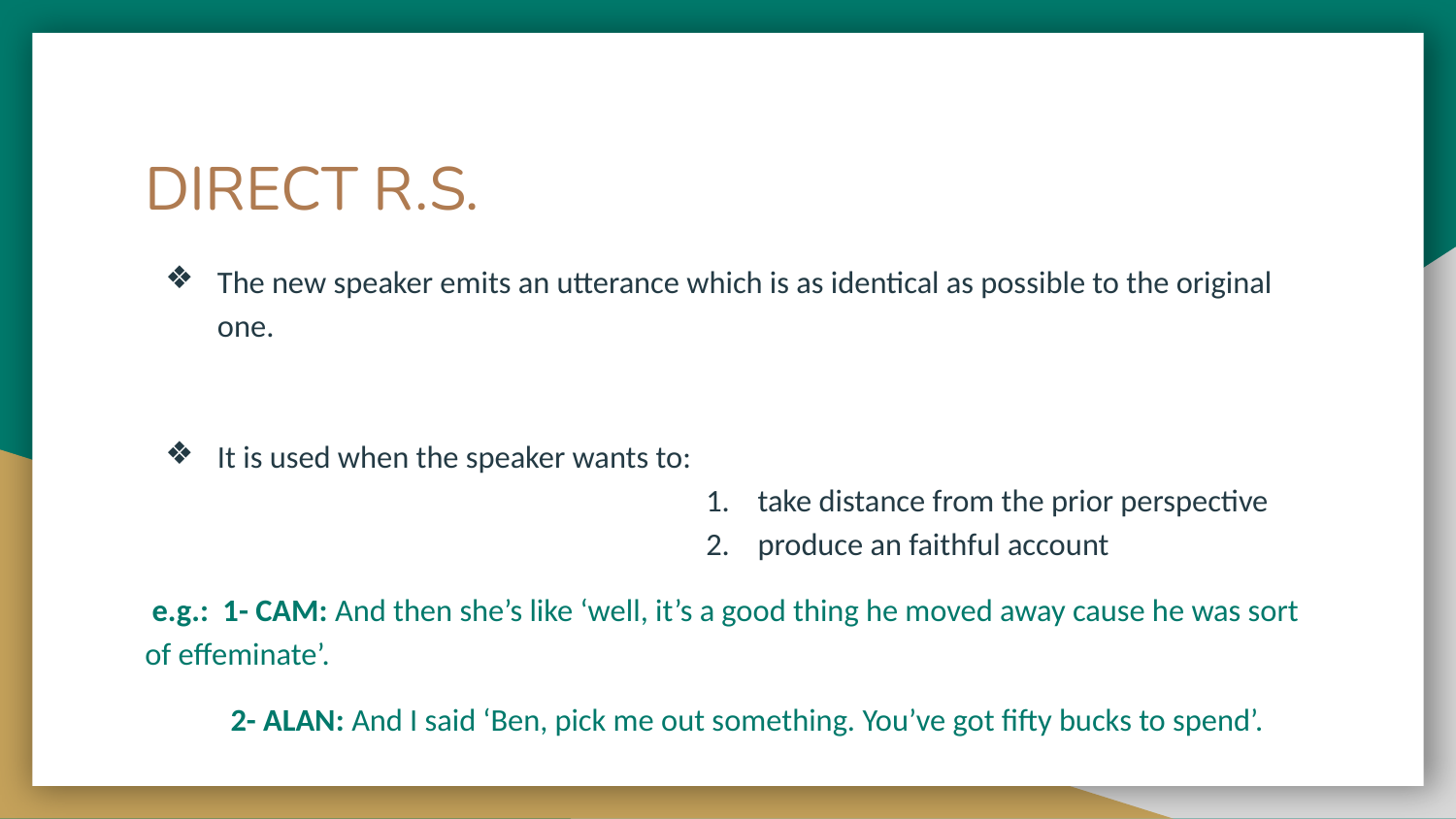

# DIRECT R.S.
The new speaker emits an utterance which is as identical as possible to the original one.

It is used when the speaker wants to:
take distance from the prior perspective
produce an faithful account
 e.g.:  1- CAM: And then she’s like ‘well, it’s a good thing he moved away cause he was sort of effeminate’.
2- ALAN: And I said ‘Ben, pick me out something. You’ve got fifty bucks to spend’.